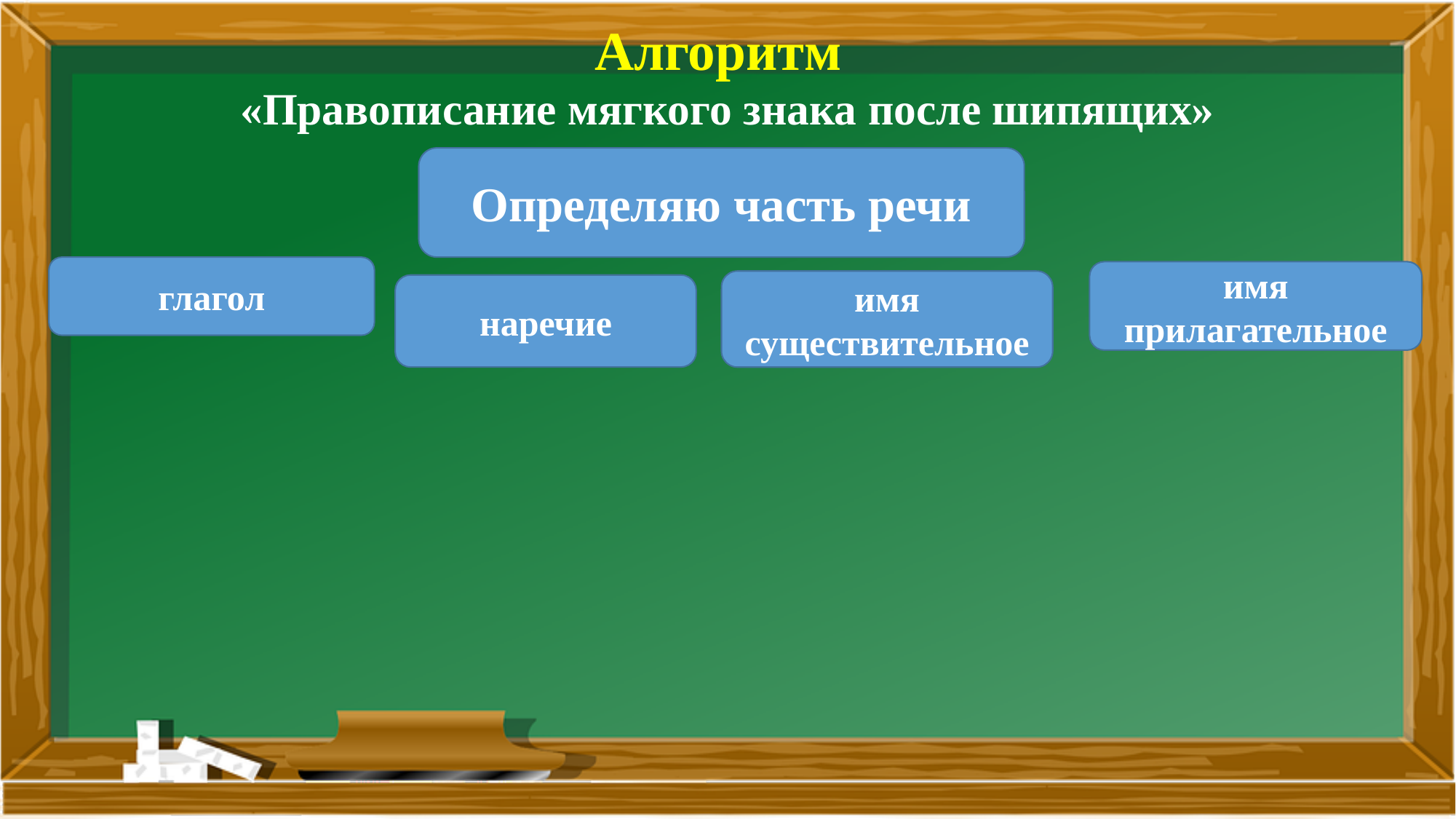

# Алгоритм «Правописание мягкого знака после шипящих»
Определяю часть речи
глагол
имя прилагательное
имя существительное
наречие